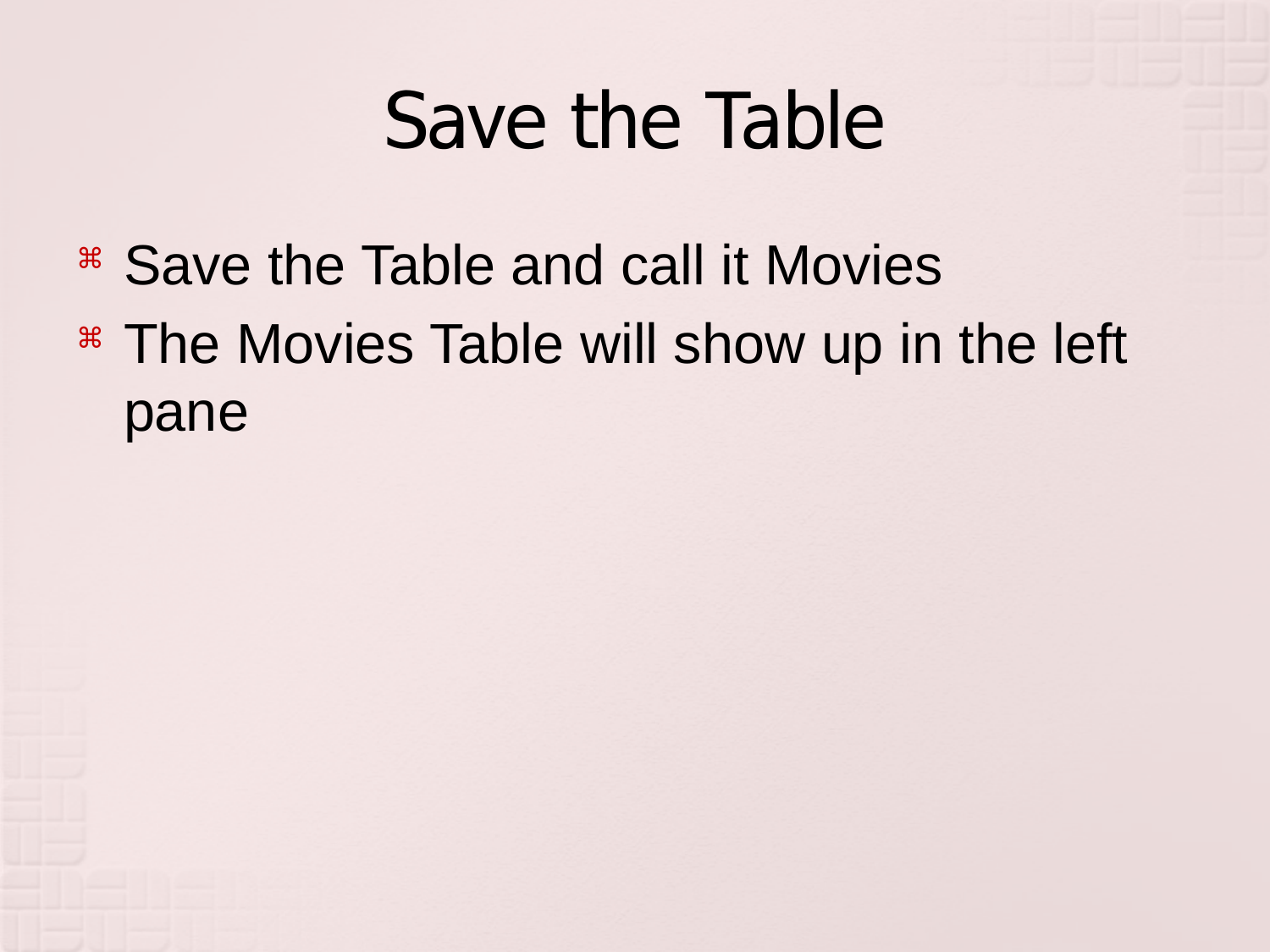

# Save the Table
Save the Table and call it Movies
The Movies Table will show up in the left pane